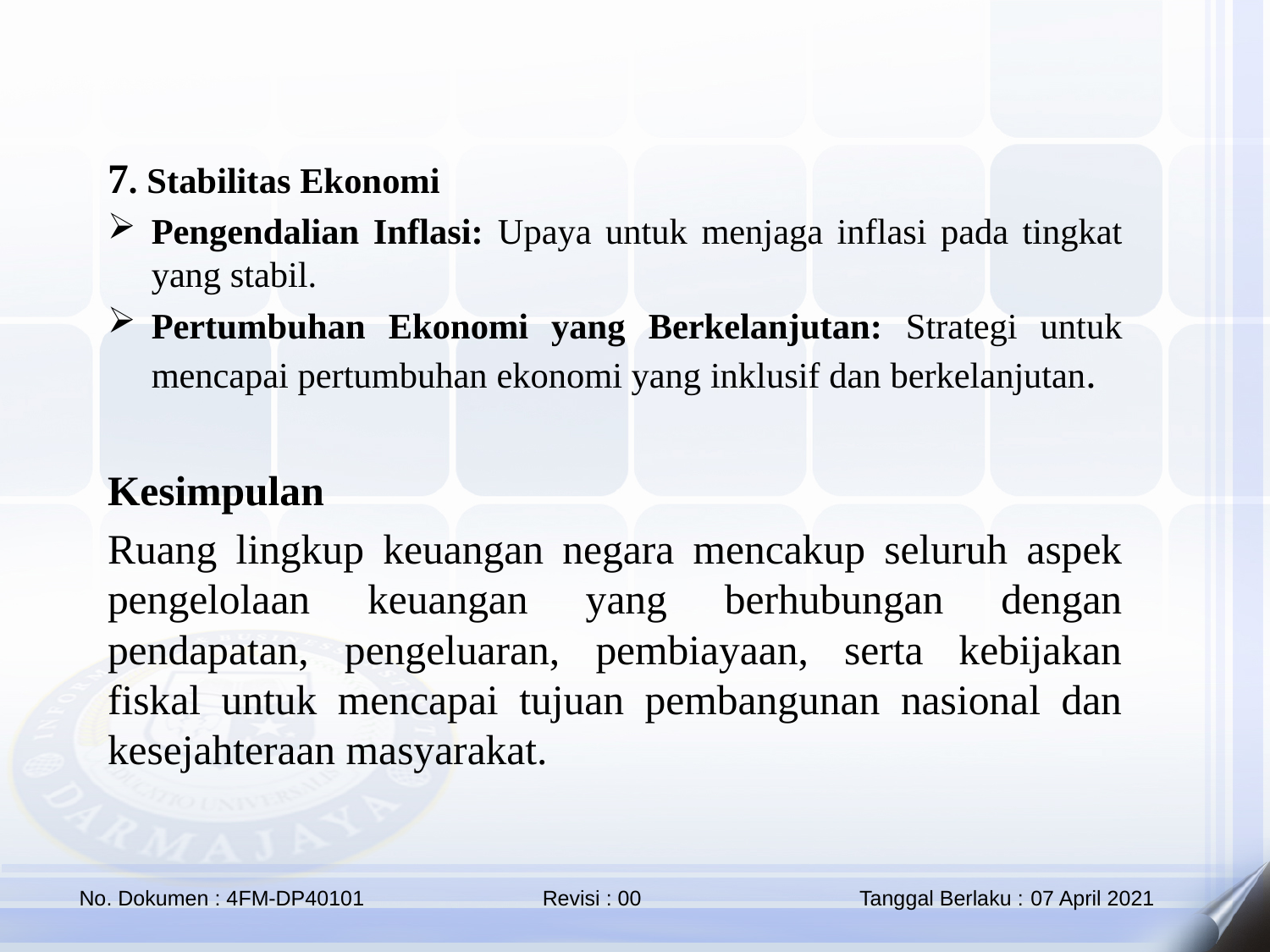

7. Stabilitas Ekonomi
Pengendalian Inflasi: Upaya untuk menjaga inflasi pada tingkat yang stabil.
Pertumbuhan Ekonomi yang Berkelanjutan: Strategi untuk mencapai pertumbuhan ekonomi yang inklusif dan berkelanjutan.

Kesimpulan
Ruang lingkup keuangan negara mencakup seluruh aspek pengelolaan keuangan yang berhubungan dengan pendapatan, pengeluaran, pembiayaan, serta kebijakan fiskal untuk mencapai tujuan pembangunan nasional dan kesejahteraan masyarakat.